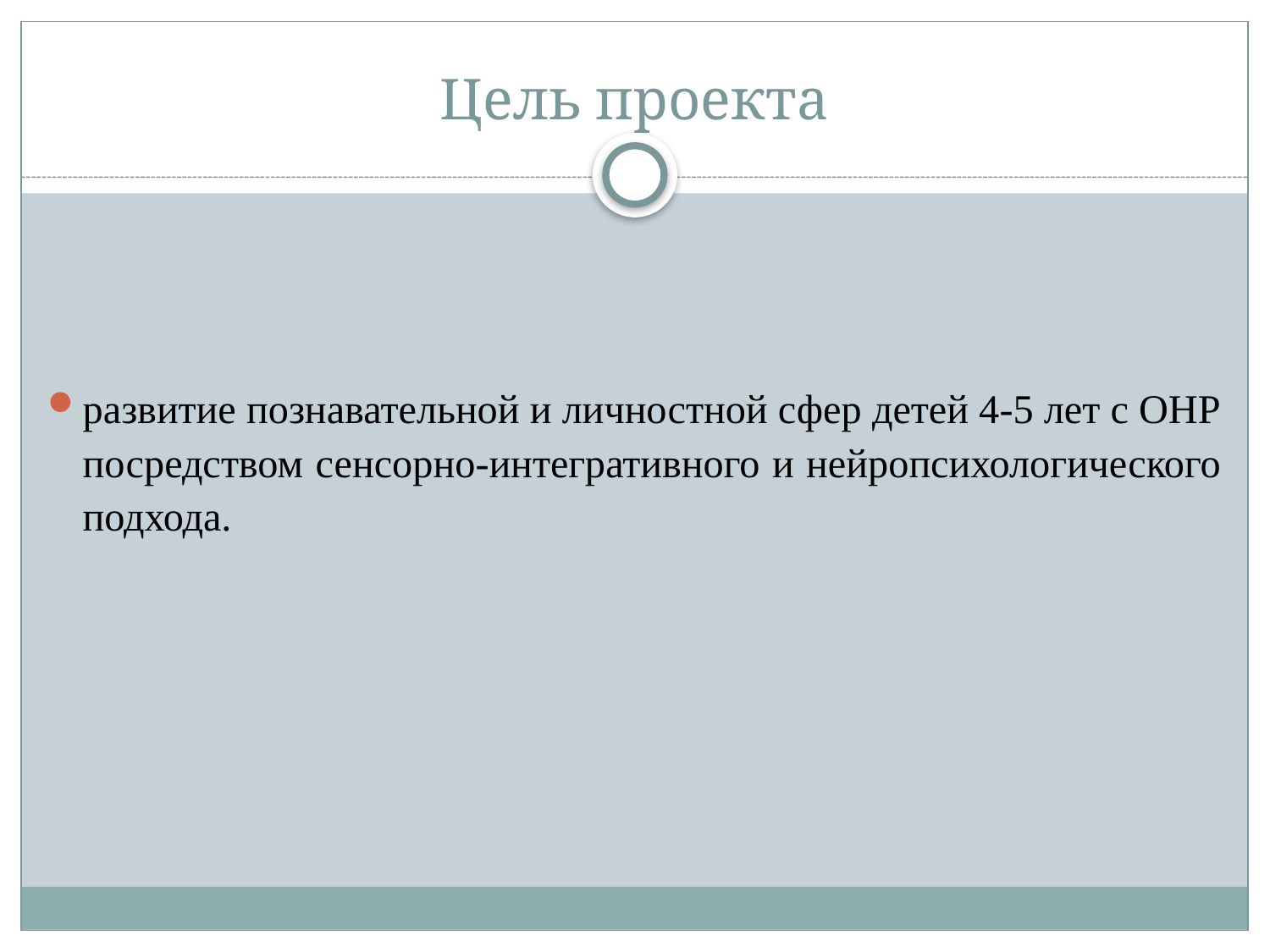

# Цель проекта
развитие познавательной и личностной сфер детей 4-5 лет с ОНР посредством сенсорно-интегративного и нейропсихологического подхода.